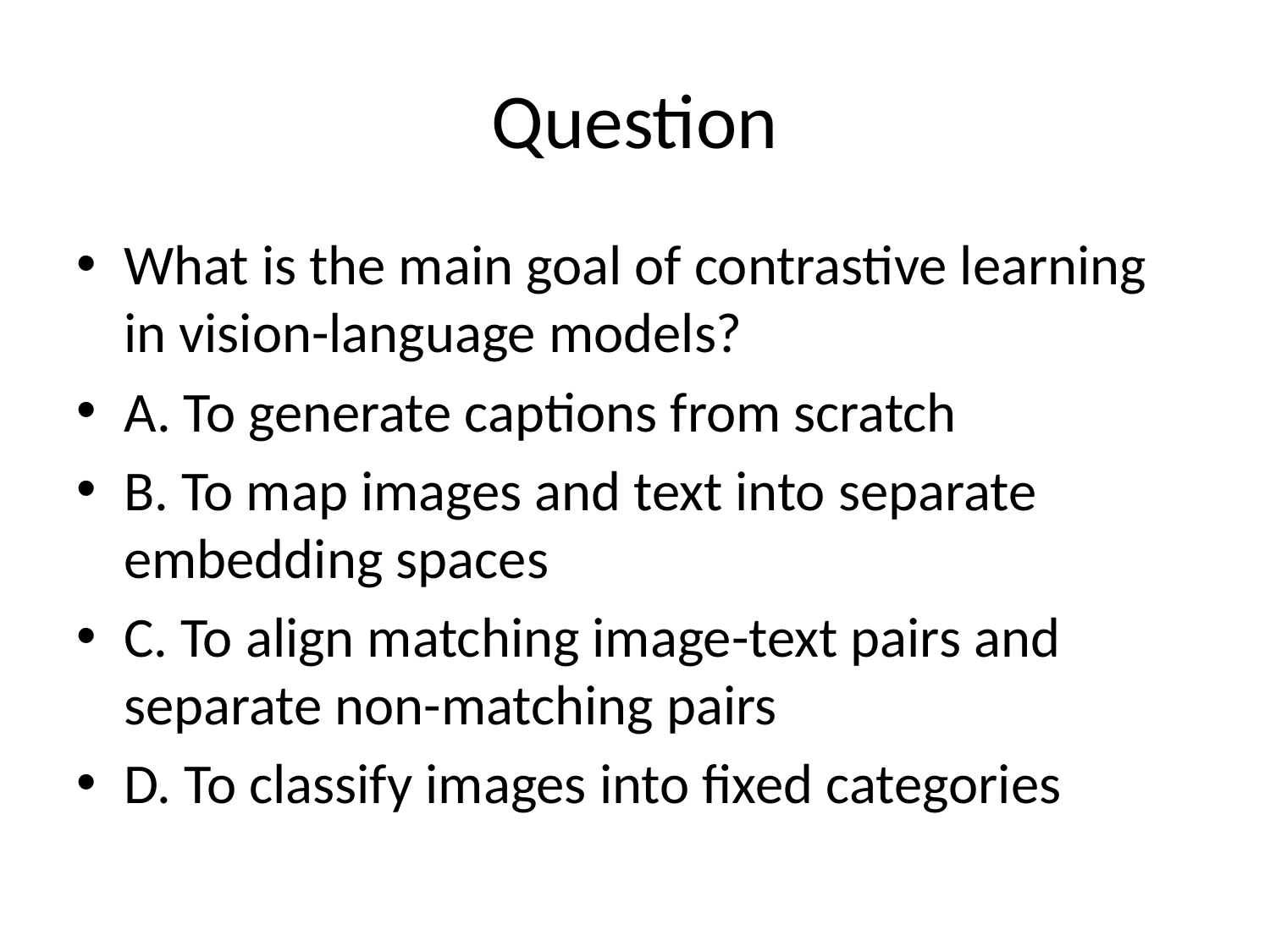

# Question
What is the main goal of contrastive learning in vision-language models?
A. To generate captions from scratch
B. To map images and text into separate embedding spaces
C. To align matching image-text pairs and separate non-matching pairs
D. To classify images into fixed categories